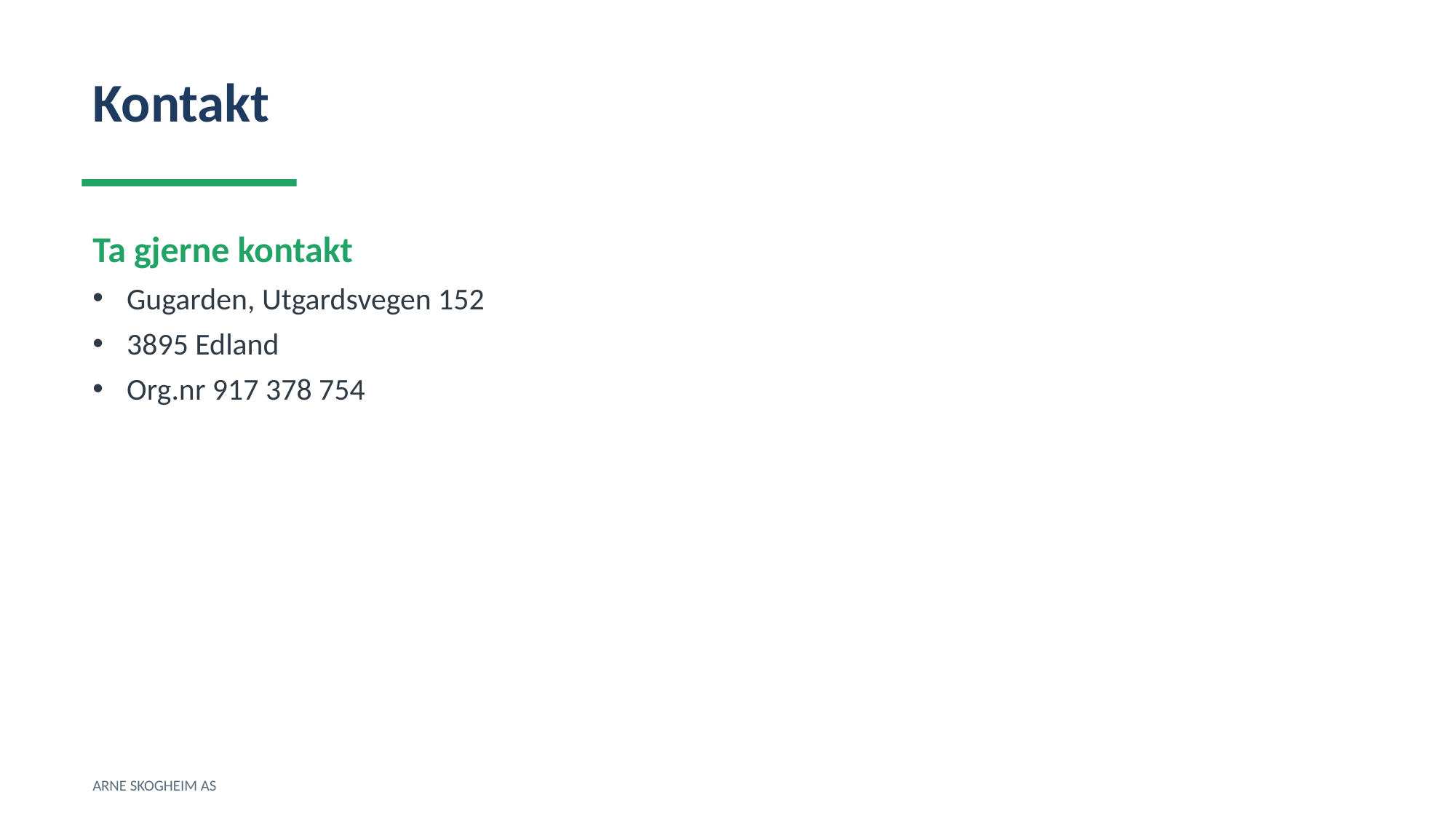

Kontakt

Ta gjerne kontakt
Gugarden, Utgardsvegen 152
3895 Edland
Org.nr 917 378 754
ARNE SKOGHEIM AS